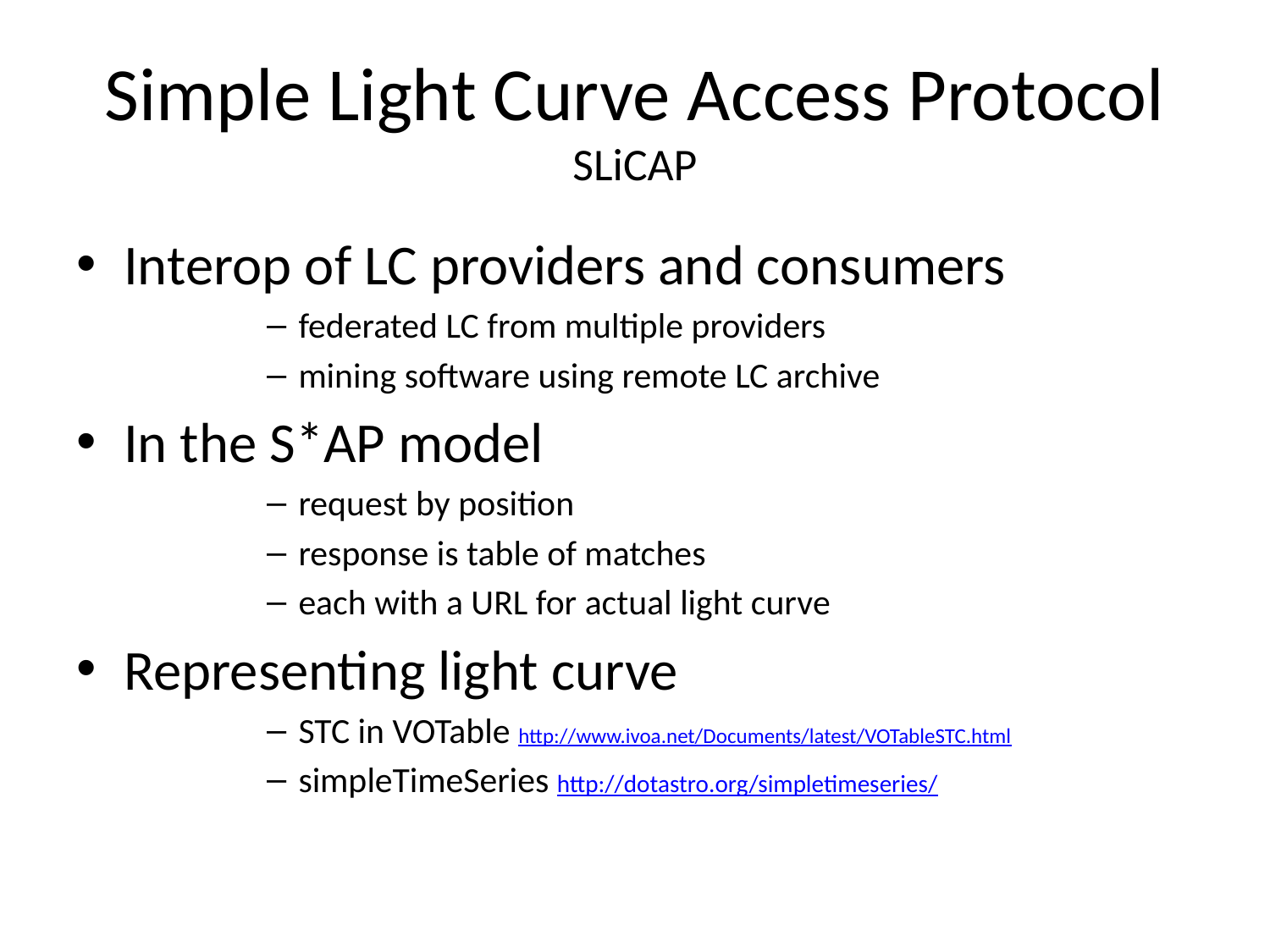

# Simple Light Curve Access Protocol SLiCAP
Interop of LC providers and consumers
federated LC from multiple providers
mining software using remote LC archive
In the S*AP model
request by position
response is table of matches
each with a URL for actual light curve
Representing light curve
STC in VOTable http://www.ivoa.net/Documents/latest/VOTableSTC.html
simpleTimeSeries http://dotastro.org/simpletimeseries/